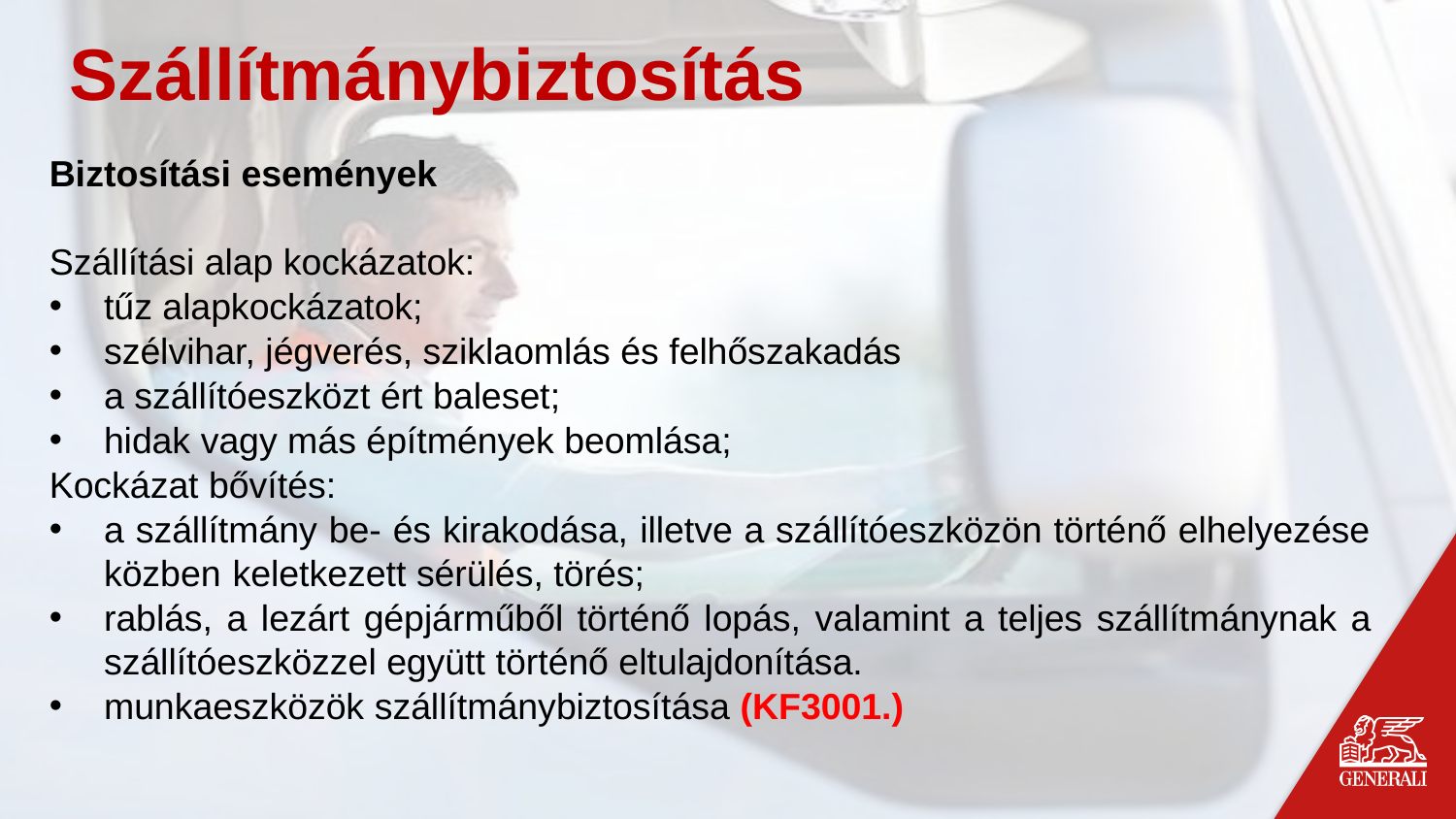

Szállítmánybiztosítás
Biztosítási események

Szállítási alap kockázatok:
tűz alapkockázatok;
szélvihar, jégverés, sziklaomlás és felhőszakadás
a szállítóeszközt ért baleset;
hidak vagy más építmények beomlása;
Kockázat bővítés:
a szállítmány be- és kirakodása, illetve a szállítóeszközön történő elhelyezése közben keletkezett sérülés, törés;
rablás, a lezárt gépjárműből történő lopás, valamint a teljes szállítmánynak a szállítóeszközzel együtt történő eltulajdonítása.
munkaeszközök szállítmánybiztosítása (KF3001.)